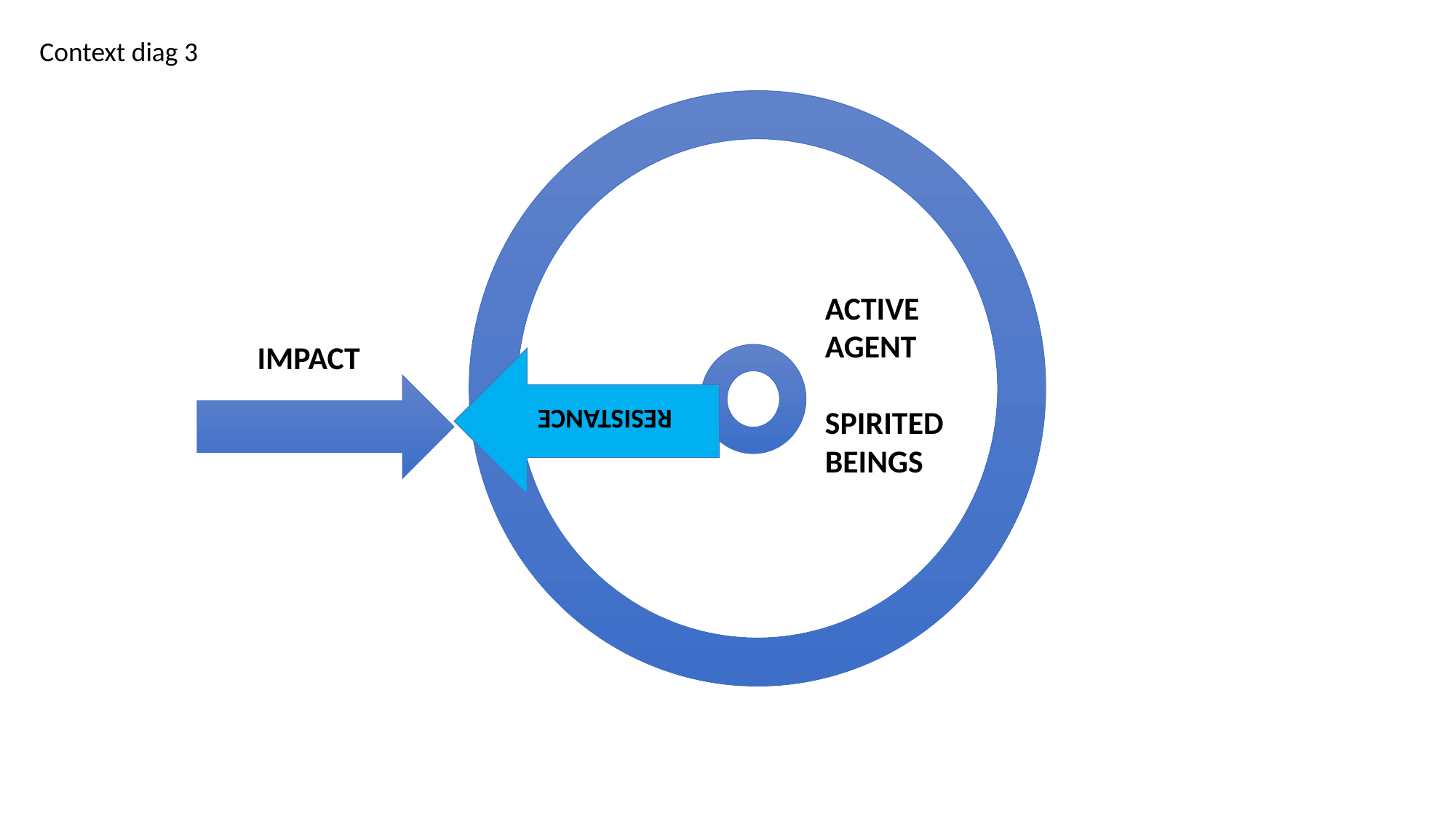

Context diag 3

ACTIVE
AGENT

SPIRITED
BEINGS
IMPACT

RESISTANCE